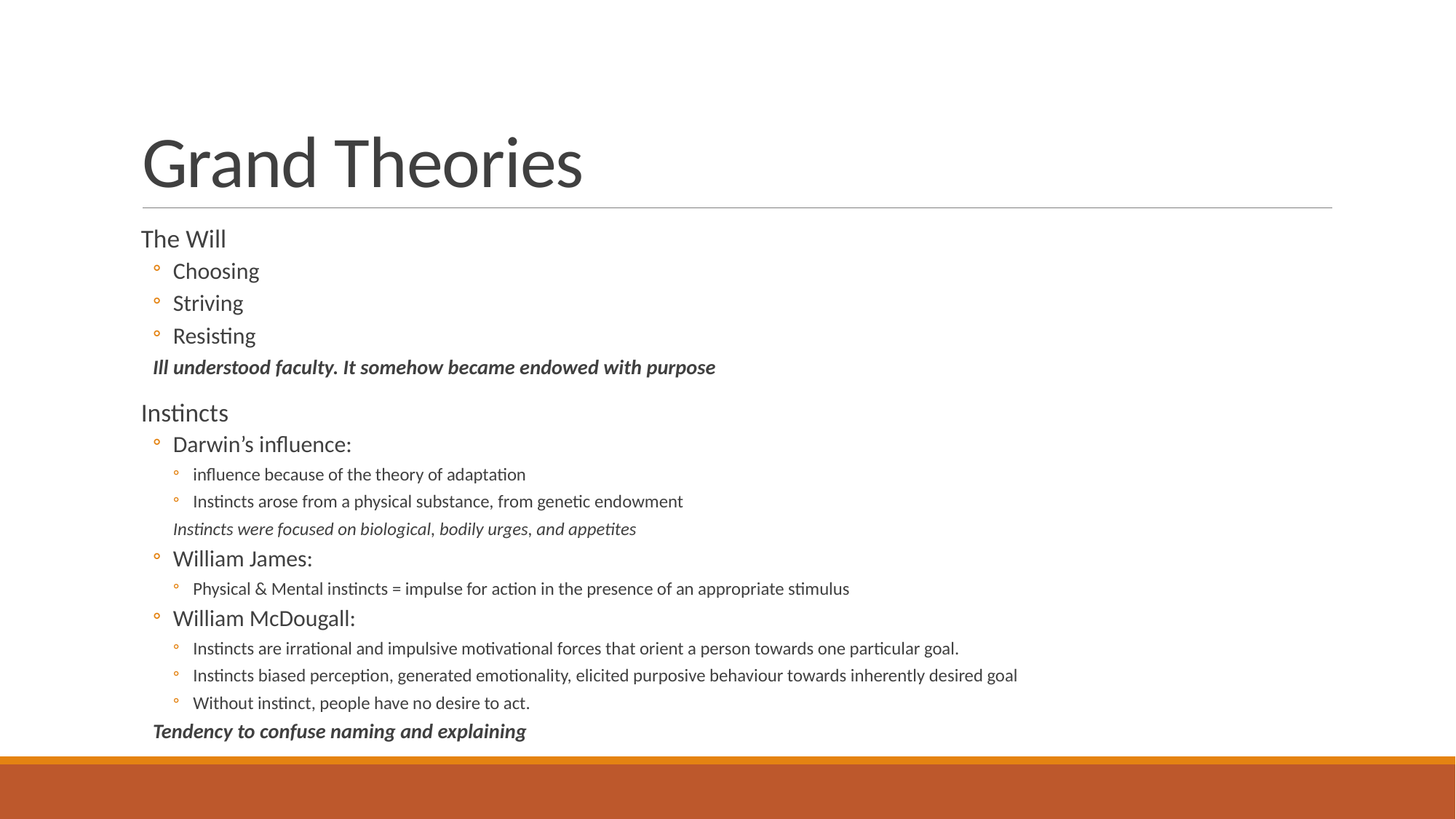

# Grand Theories
The Will
Choosing
Striving
Resisting
Ill understood faculty. It somehow became endowed with purpose
Instincts
Darwin’s influence:
influence because of the theory of adaptation
Instincts arose from a physical substance, from genetic endowment
Instincts were focused on biological, bodily urges, and appetites
William James:
Physical & Mental instincts = impulse for action in the presence of an appropriate stimulus
William McDougall:
Instincts are irrational and impulsive motivational forces that orient a person towards one particular goal.
Instincts biased perception, generated emotionality, elicited purposive behaviour towards inherently desired goal
Without instinct, people have no desire to act.
Tendency to confuse naming and explaining